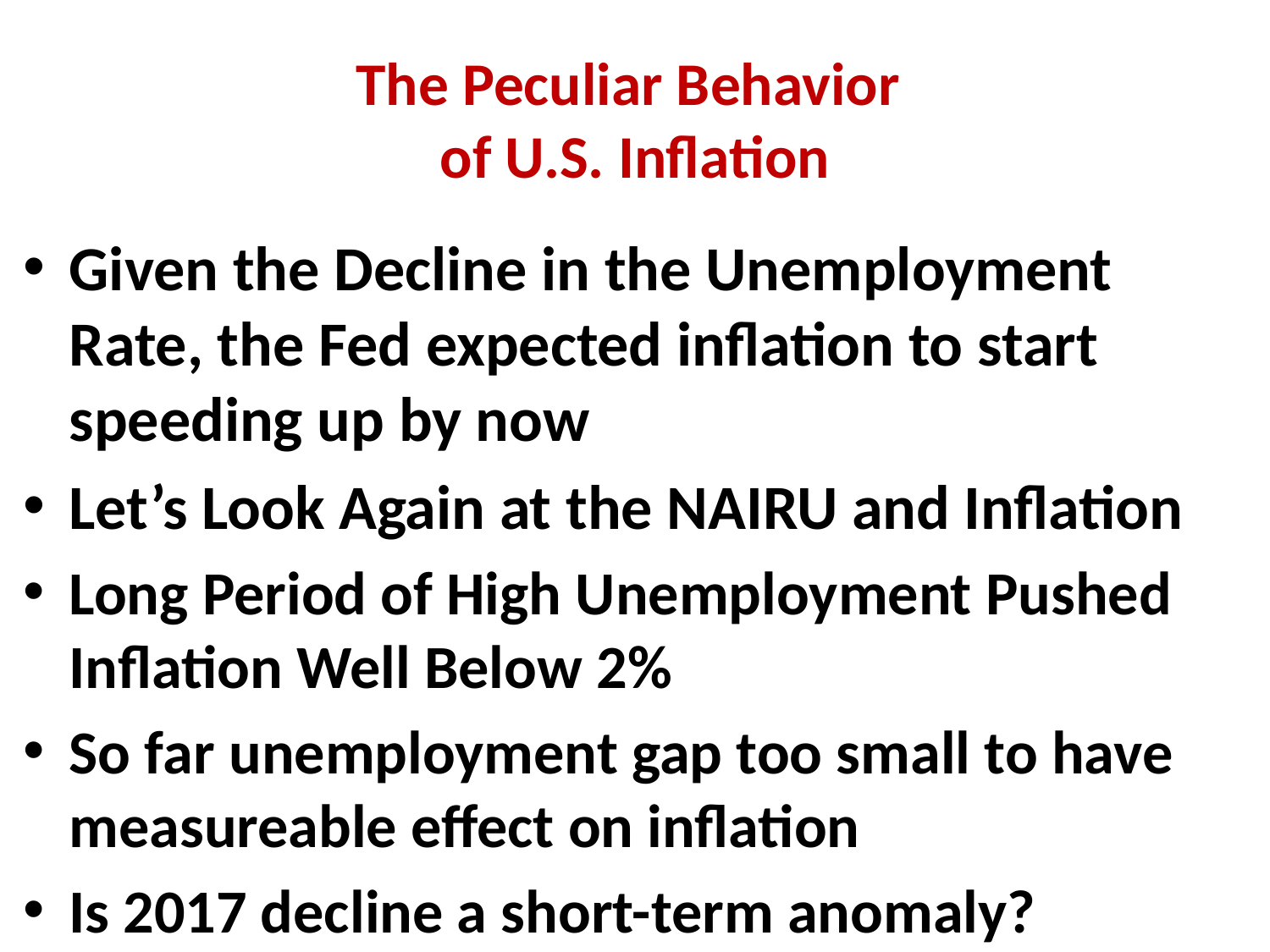

# The Peculiar Behavior of U.S. Inflation
Given the Decline in the Unemployment Rate, the Fed expected inflation to start speeding up by now
Let’s Look Again at the NAIRU and Inflation
Long Period of High Unemployment Pushed Inflation Well Below 2%
So far unemployment gap too small to have measureable effect on inflation
Is 2017 decline a short-term anomaly?